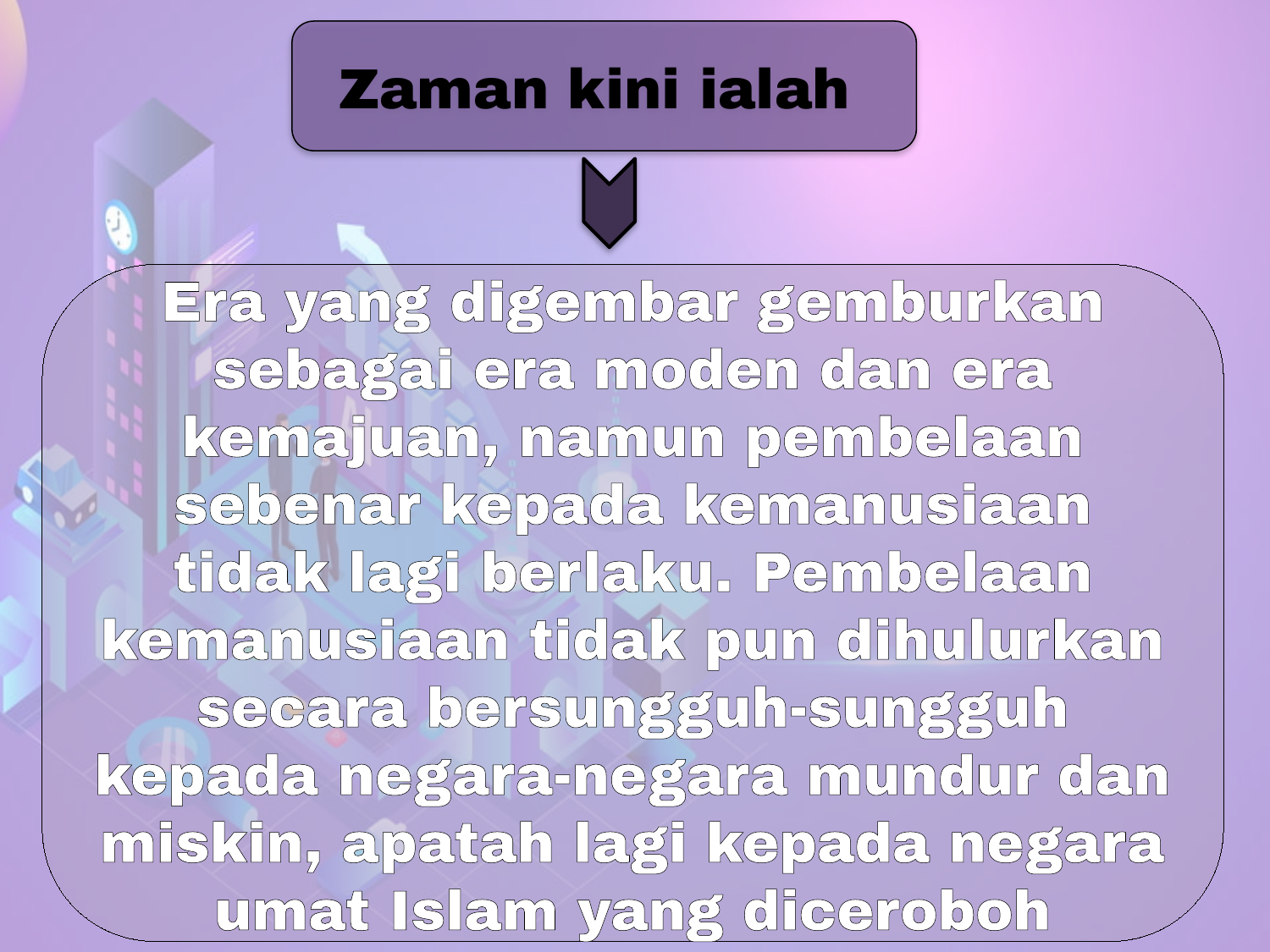

Zaman kini ialah

Era yang digembar gemburkan sebagai era moden dan era kemajuan, namun pembelaan sebenar kepada kemanusiaan tidak lagi berlaku. Pembelaan kemanusiaan tidak pun dihulurkan secara bersungguh-sungguh kepada negara-negara mundur dan miskin, apatah lagi kepada negara umat Islam yang diceroboh